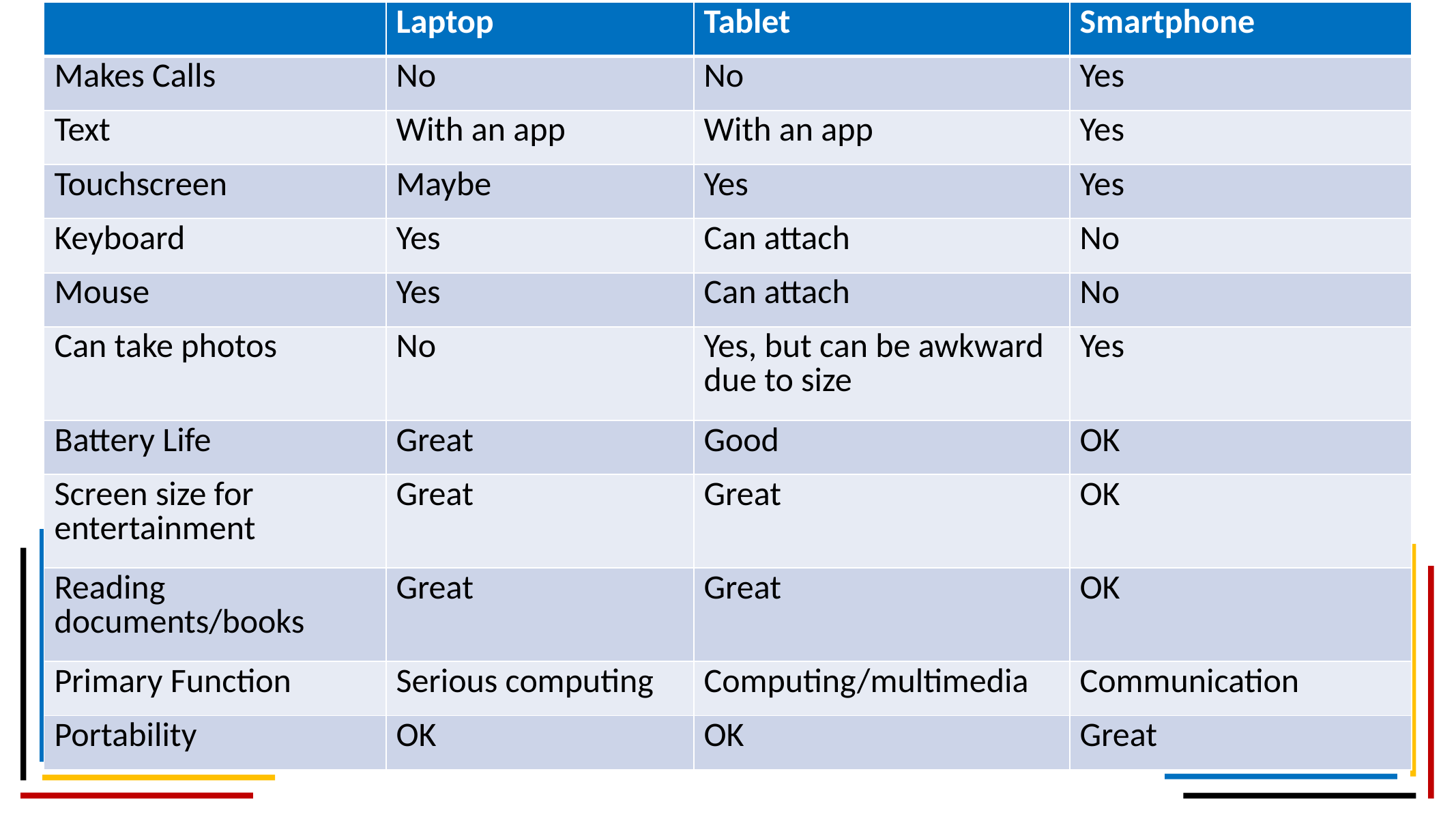

|  | Laptop | Tablet | Smartphone |
| --- | --- | --- | --- |
| Makes Calls | No | No | Yes |
| Text | With an app | With an app | Yes |
| Touchscreen | Maybe | Yes | Yes |
| Keyboard | Yes | Can attach | No |
| Mouse | Yes | Can attach | No |
| Can take photos | No | Yes, but can be awkward due to size | Yes |
| Battery Life | Great | Good | OK |
| Screen size for entertainment | Great | Great | OK |
| Reading documents/books | Great | Great | OK |
| Primary Function | Serious computing | Computing/multimedia | Communication |
| Portability | OK | OK | Great |